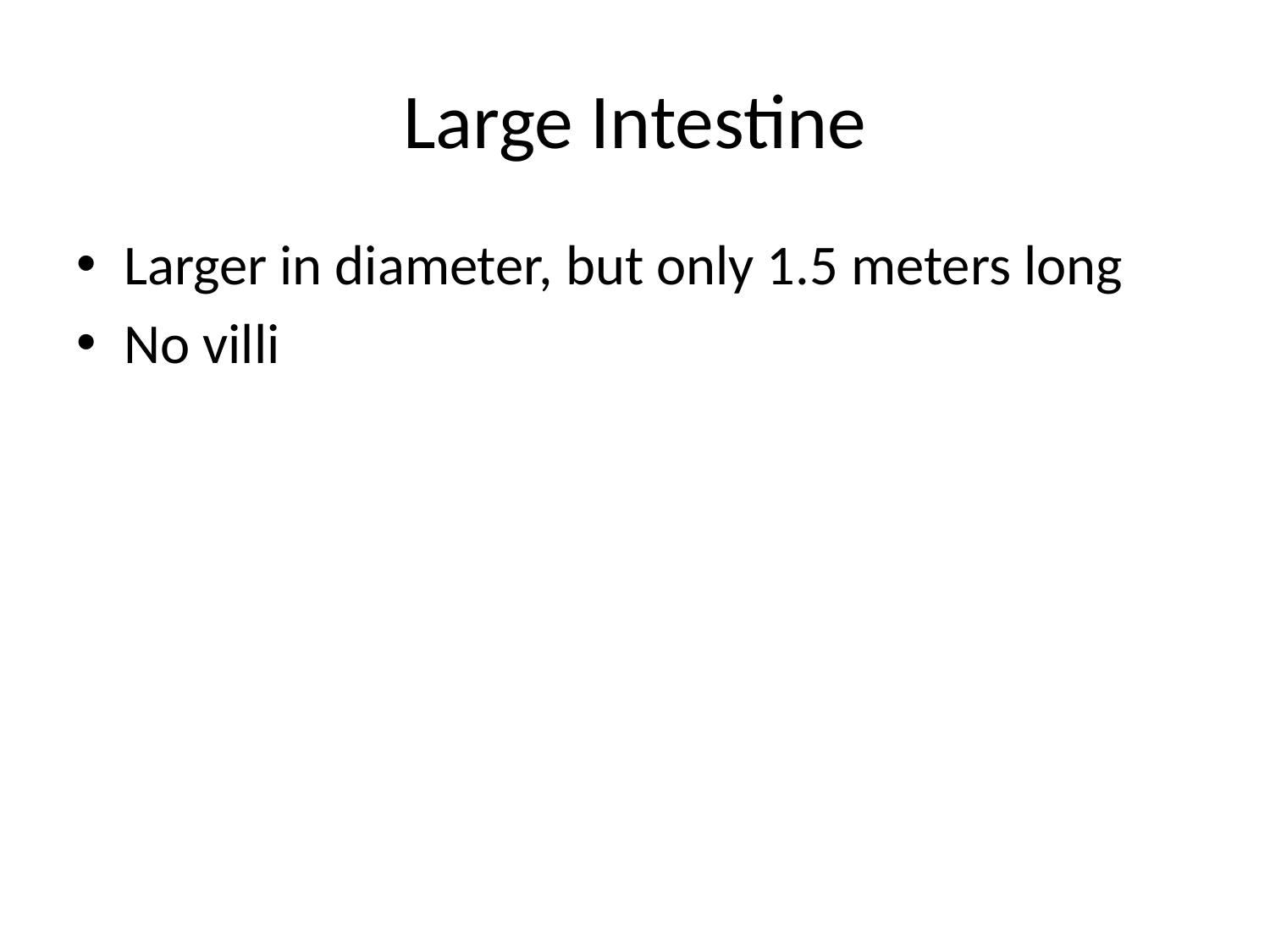

# Large Intestine
Larger in diameter, but only 1.5 meters long
No villi